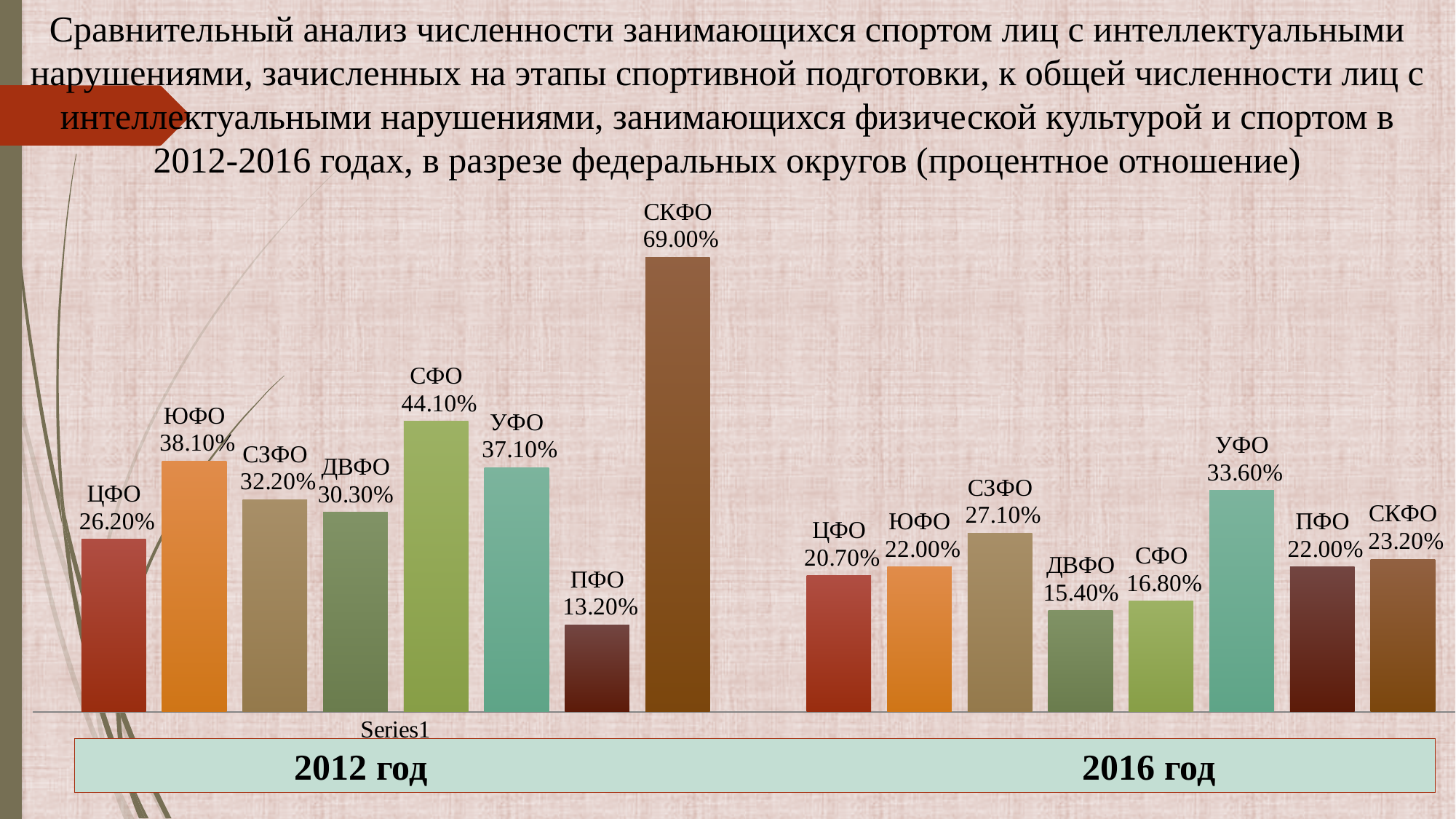

Сравнительный анализ численности занимающихся спортом лиц с интеллектуальными нарушениями, зачисленных на этапы спортивной подготовки, к общей численности лиц с интеллектуальными нарушениями, занимающихся физической культурой и спортом в 2012-2016 годах, в разрезе федеральных округов (процентное отношение)

### Chart

| Category | ЦФО | ЮФО | СЗФО | ДВФО | СФО | УФО | ПФО | СКФО |
|---|---|---|---|---|---|---|---|---|
|  | 0.262 | 0.381 | 0.322 | 0.303 | 0.441 | 0.371 | 0.132 | 0.69 |
|  | 0.207 | 0.22 | 0.271 | 0.154 | 0.168 | 0.336 | 0.22 | 0.232 |
                       2012 год                                                                        2016 год